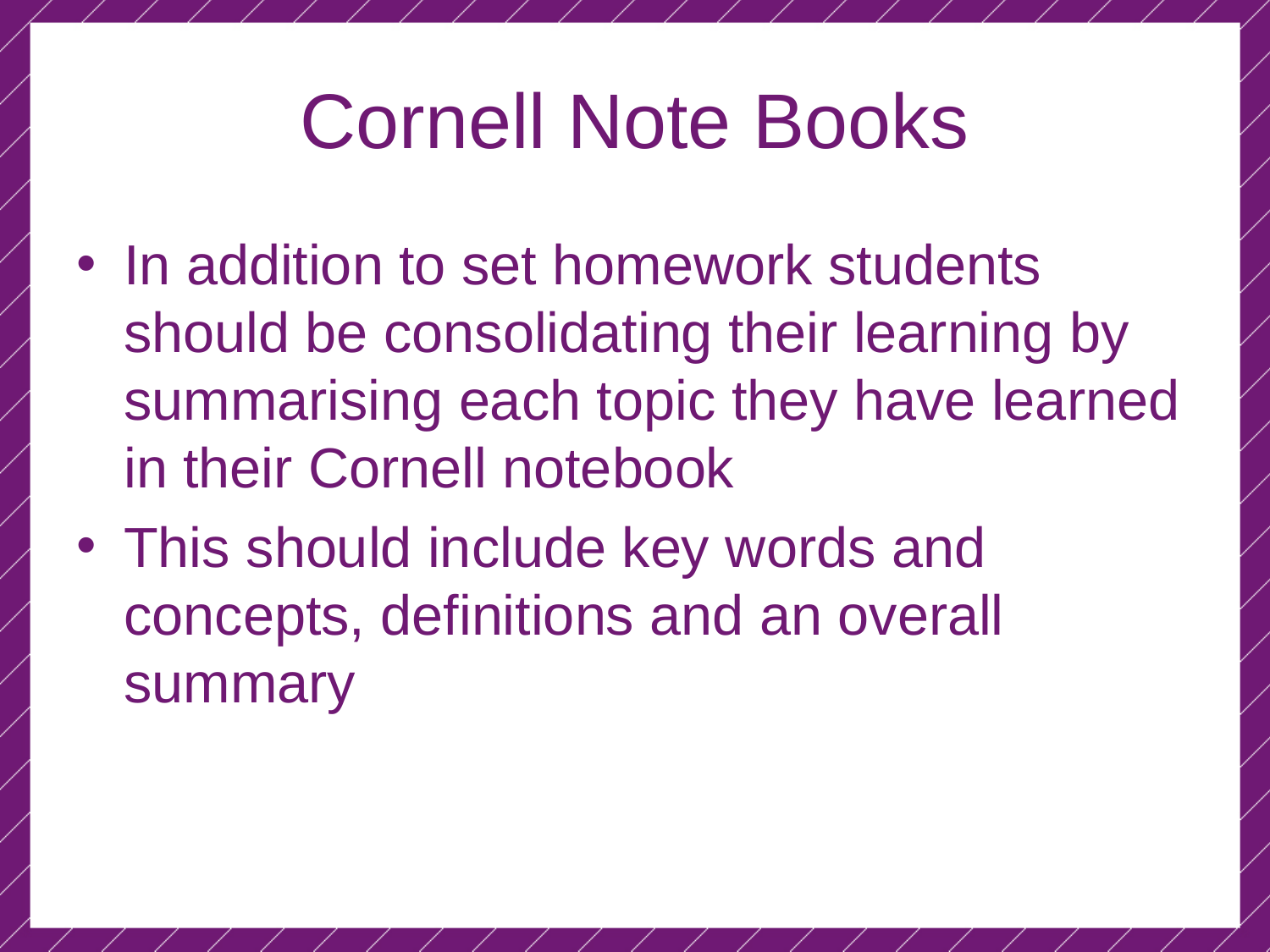

# Cornell Note Books
In addition to set homework students should be consolidating their learning by summarising each topic they have learned in their Cornell notebook
This should include key words and concepts, definitions and an overall summary